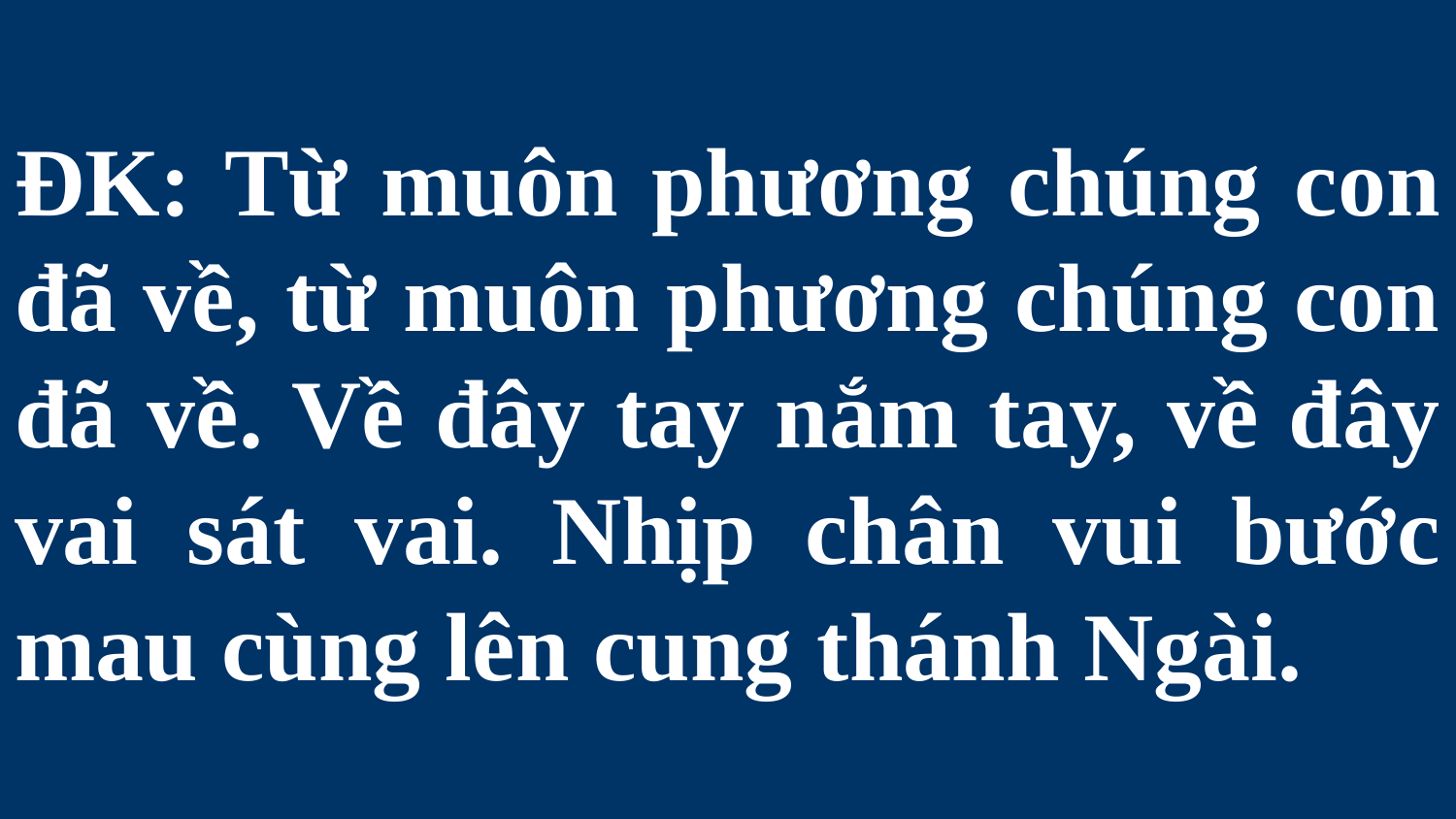

# ĐK: Từ muôn phương chúng con đã về, từ muôn phương chúng con đã về. Về đây tay nắm tay, về đây vai sát vai. Nhịp chân vui bước mau cùng lên cung thánh Ngài.